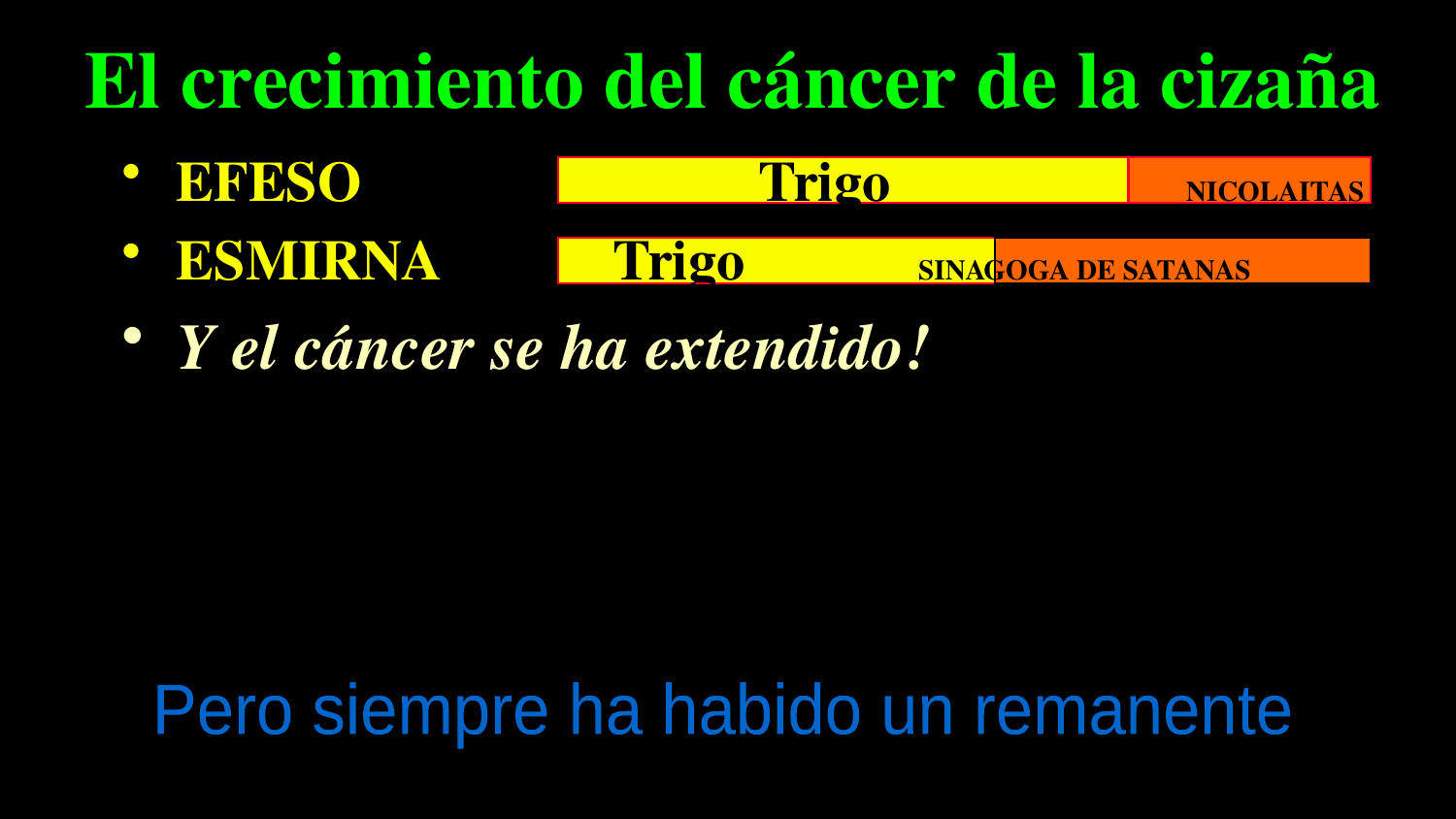

# El crecimiento del cáncer de la cizaña
EFESO 			Trigo	                    NICOLAITAS
ESMIRNA		Trigo		 SINAGOGA DE SATANAS
Y el cáncer se ha extendido!

Pero siempre ha habido un remanente